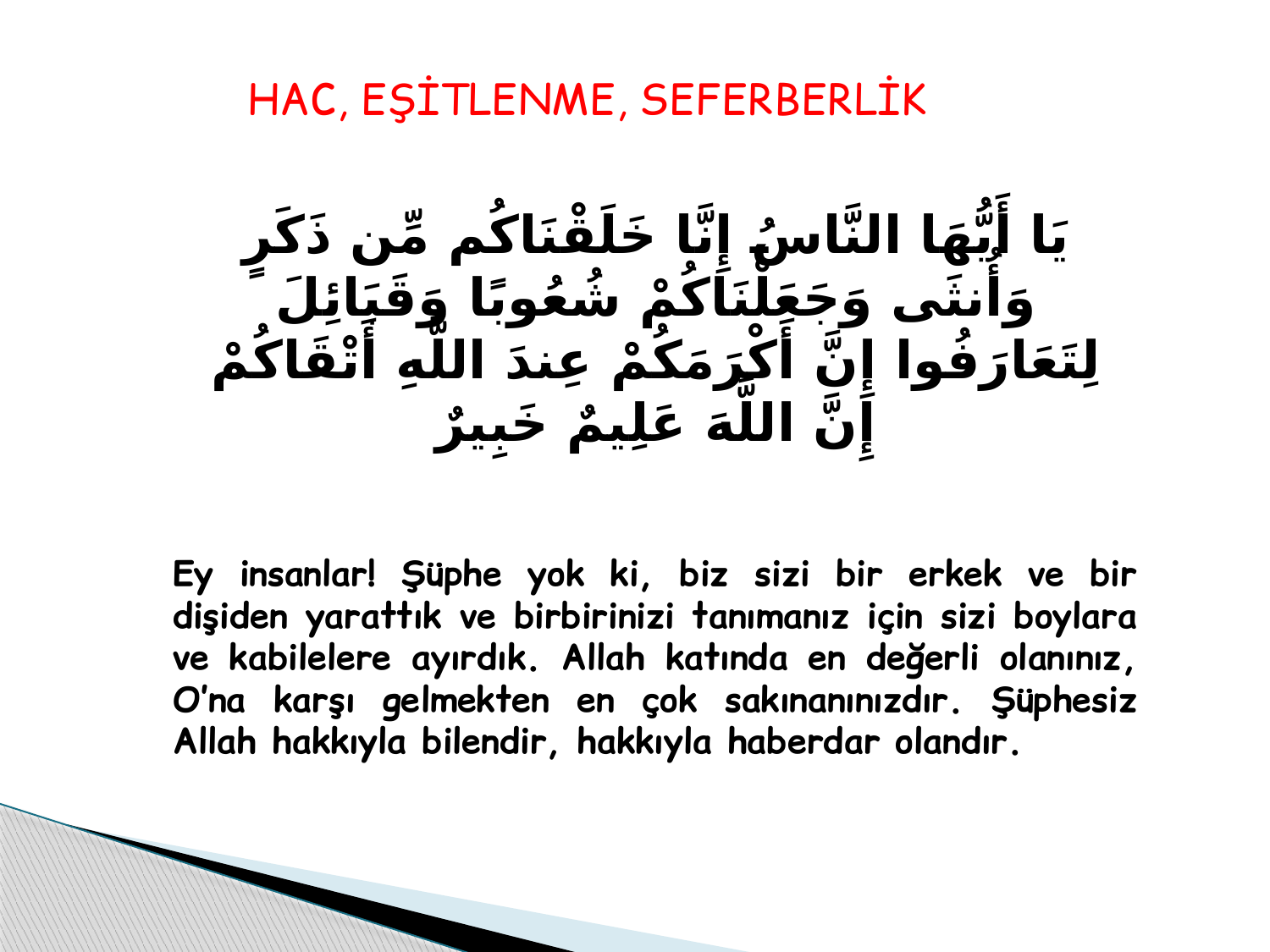

HAC, EŞİTLENME, SEFERBERLİK

يَا أَيُّهَا النَّاسُ إِنَّا خَلَقْنَاكُم مِّن ذَكَرٍ وَأُنثَى وَجَعَلْنَاكُمْ شُعُوبًا وَقَبَائِلَ لِتَعَارَفُوا إِنَّ أَكْرَمَكُمْ عِندَ اللَّهِ أَتْقَاكُمْ إِنَّ اللَّهَ عَلِيمٌ خَبِيرٌ

Ey insanlar! Şüphe yok ki, biz sizi bir erkek ve bir dişiden yarattık ve birbirinizi tanımanız için sizi boylara ve kabilelere ayırdık. Allah katında en değerli olanınız, O’na karşı gelmekten en çok sakınanınızdır. Şüphesiz Allah hakkıyla bilendir, hakkıyla haberdar olandır.